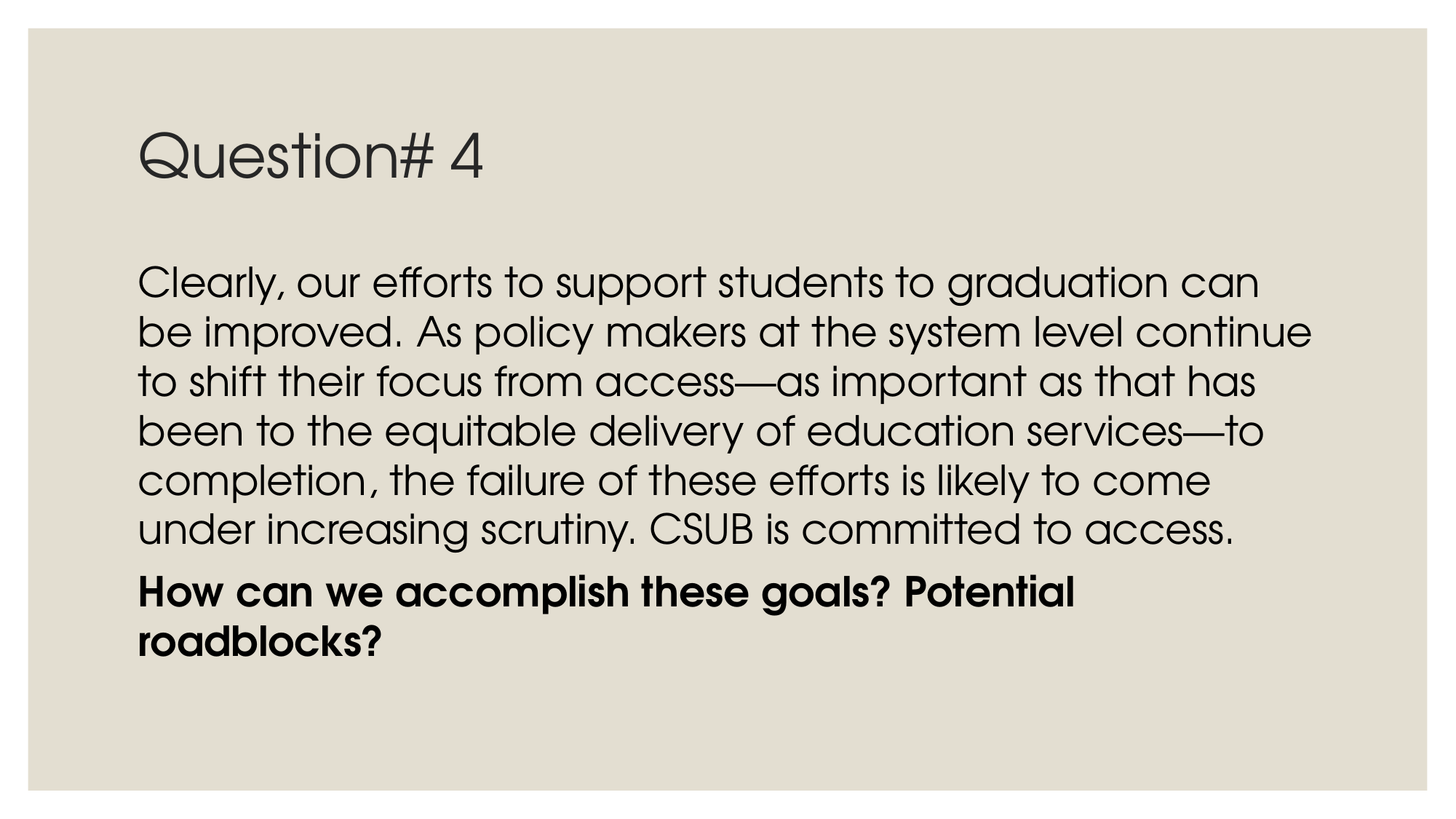

# Question# 4
Clearly, our efforts to support students to graduation can be improved. As policy makers at the system level continue to shift their focus from access—as important as that has been to the equitable delivery of education services—to completion, the failure of these efforts is likely to come under increasing scrutiny. CSUB is committed to access.
How can we accomplish these goals? Potential roadblocks?